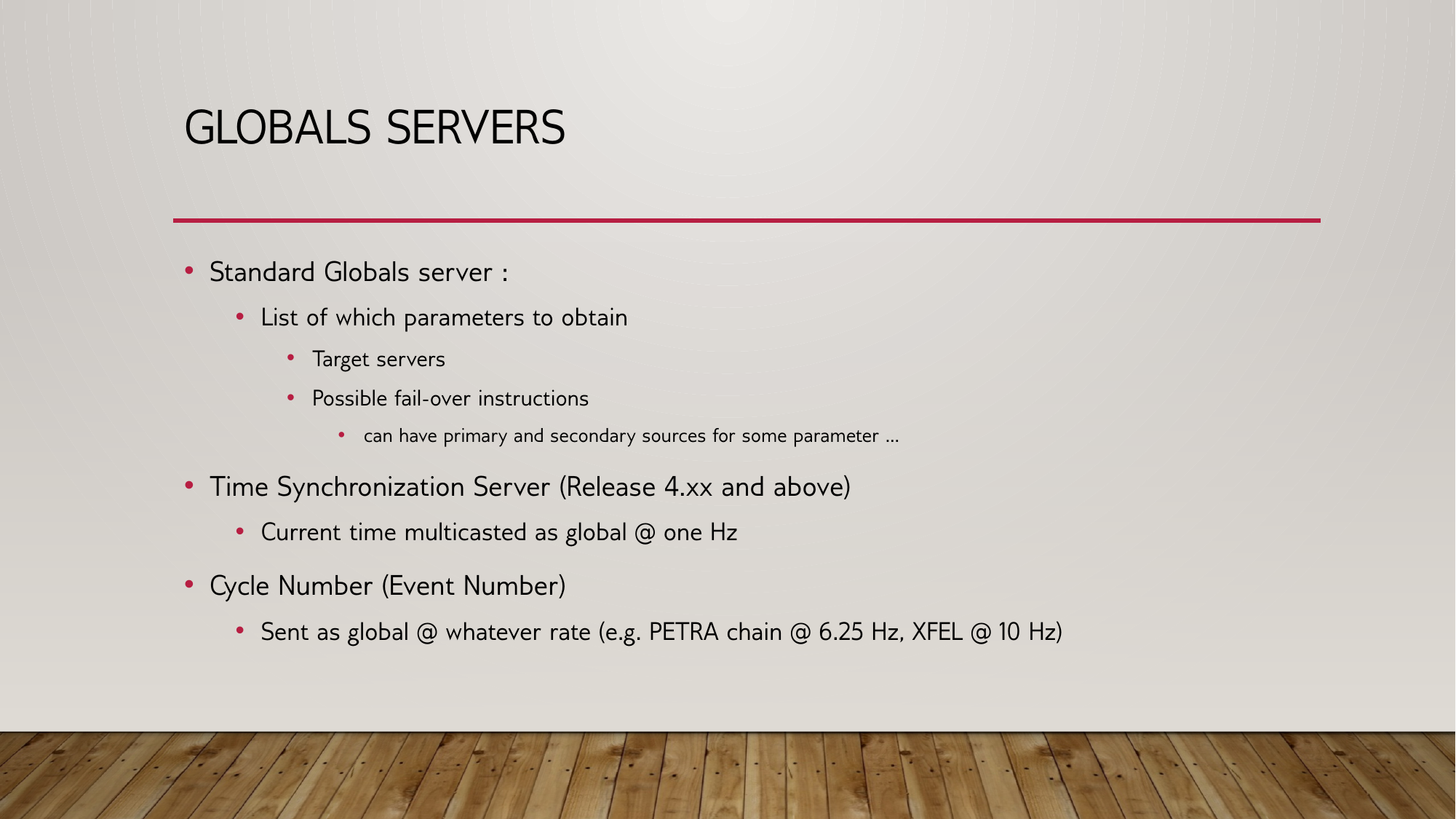

# Globals servers
Standard Globals server :
List of which parameters to obtain
Target servers
Possible fail-over instructions
can have primary and secondary sources for some parameter …
Time Synchronization Server (Release 4.xx and above)
Current time multicasted as global @ one Hz
Cycle Number (Event Number)
Sent as global @ whatever rate (e.g. PETRA chain @ 6.25 Hz, XFEL @ 10 Hz)